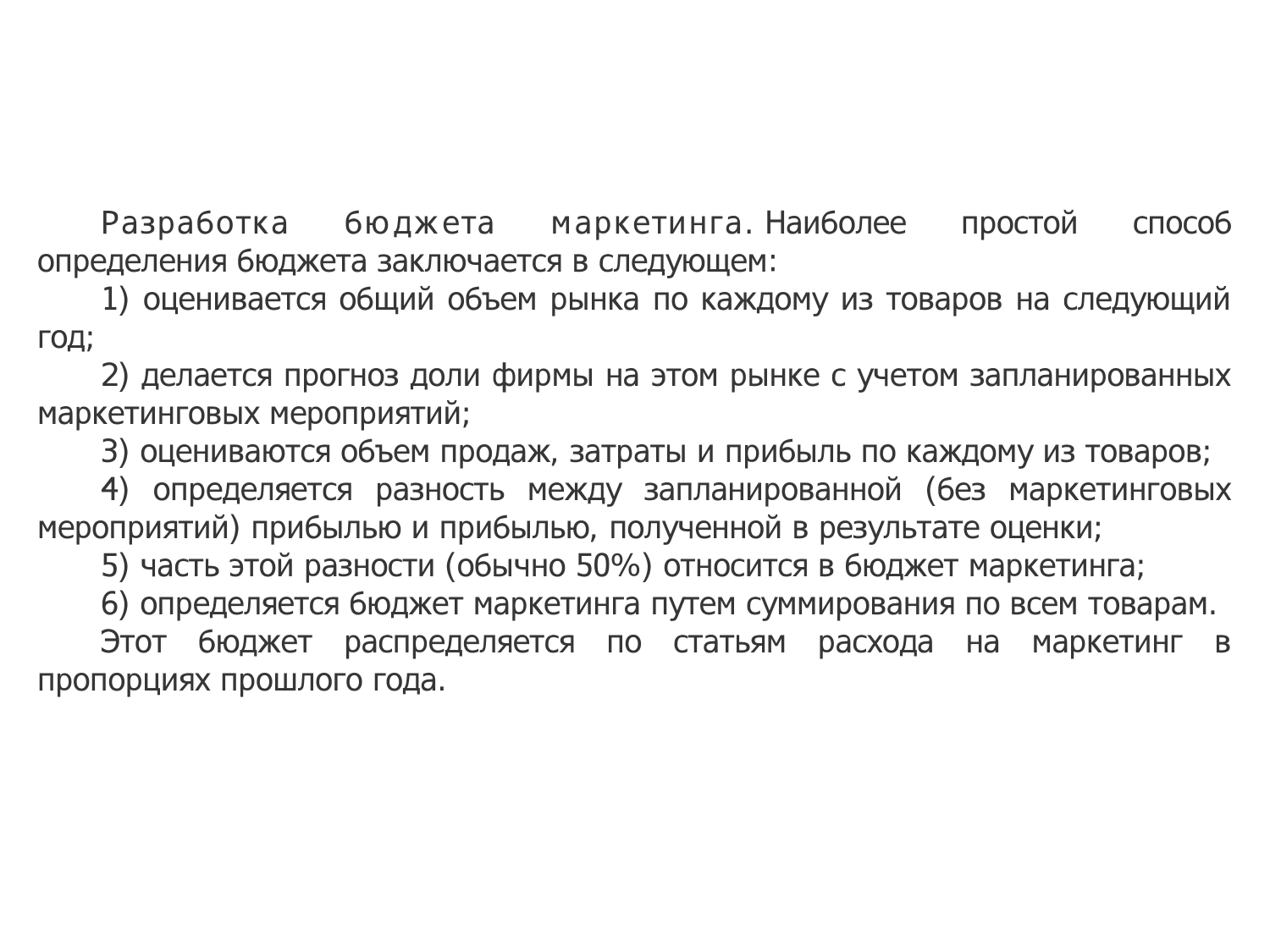

Разработка бюджета маркетинга. Наиболее простой способ определения бюджета заключается в следующем:
1) оценивается общий объем рынка по каждому из товаров на следующий год;
2) делается прогноз доли фирмы на этом рынке с учетом запланированных маркетинговых мероприятий;
3) оцениваются объем продаж, затраты и прибыль по каждому из товаров;
4) определяется разность между запланированной (без маркетинговых мероприятий) прибылью и прибылью, полученной в результате оценки;
5) часть этой разности (обычно 50%) относится в бюджет маркетинга;
6) определяется бюджет маркетинга путем суммирования по всем товарам.
Этот бюджет распределяется по статьям расхода на маркетинг в пропорциях прошлого года.